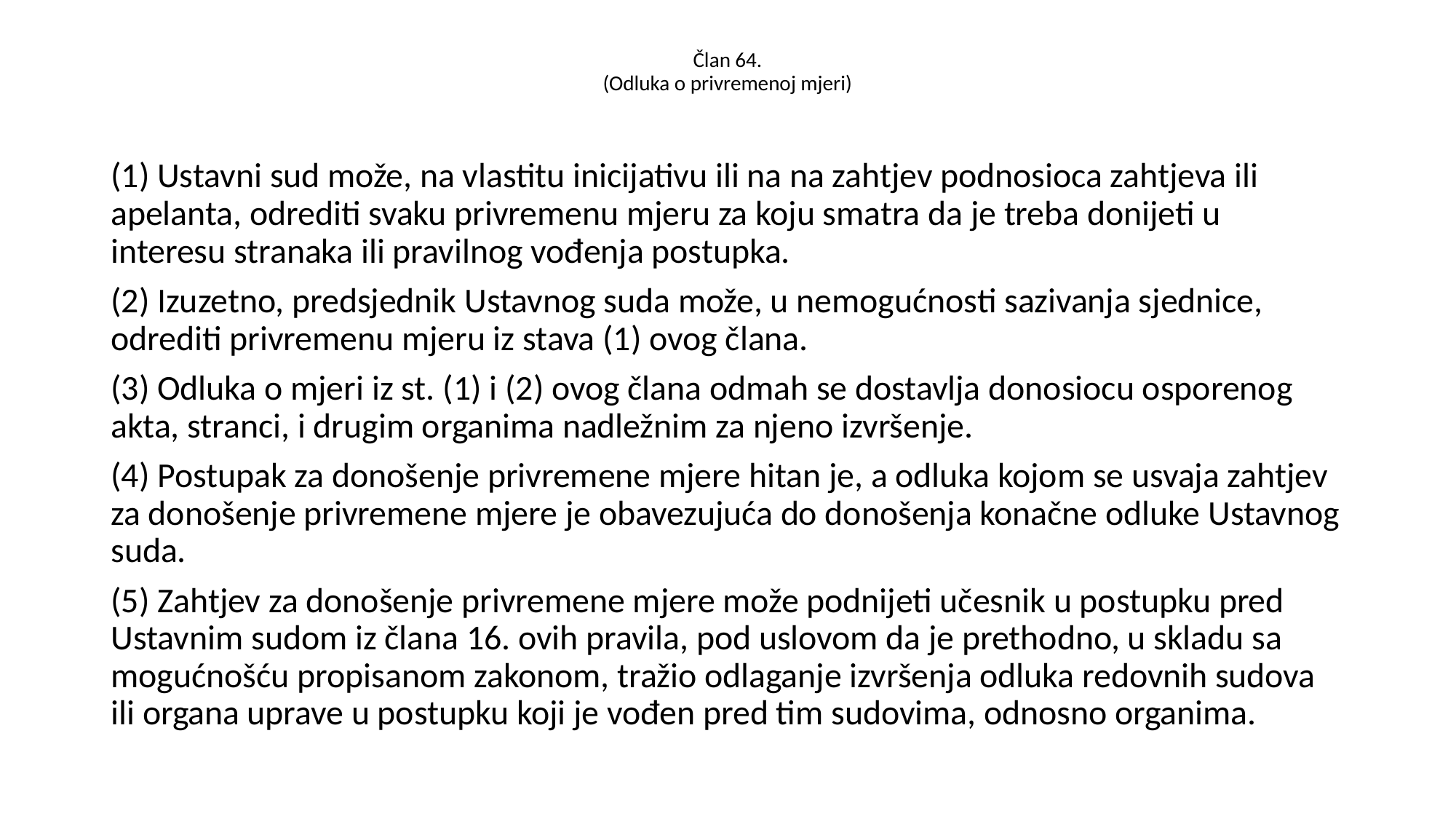

# Član 64. (Odluka o privremenoj mjeri)
(1) Ustavni sud može, na vlastitu inicijativu ili na na zahtjev podnosioca zahtjeva ili apelanta, odrediti svaku privremenu mjeru za koju smatra da je treba donijeti u interesu stranaka ili pravilnog vođenja postupka.
(2) Izuzetno, predsjednik Ustavnog suda može, u nemogućnosti sazivanja sjednice, odrediti privremenu mjeru iz stava (1) ovog člana.
(3) Odluka o mjeri iz st. (1) i (2) ovog člana odmah se dostavlja donosiocu osporenog akta, stranci, i drugim organima nadležnim za njeno izvršenje.
(4) Postupak za donošenje privremene mjere hitan je, a odluka kojom se usvaja zahtjev za donošenje privremene mjere je obavezujuća do donošenja konačne odluke Ustavnog suda.
(5) Zahtjev za donošenje privremene mjere može podnijeti učesnik u postupku pred Ustavnim sudom iz člana 16. ovih pravila, pod uslovom da je prethodno, u skladu sa mogućnošću propisanom zakonom, tražio odlaganje izvršenja odluka redovnih sudova ili organa uprave u postupku koji je vođen pred tim sudovima, odnosno organima.